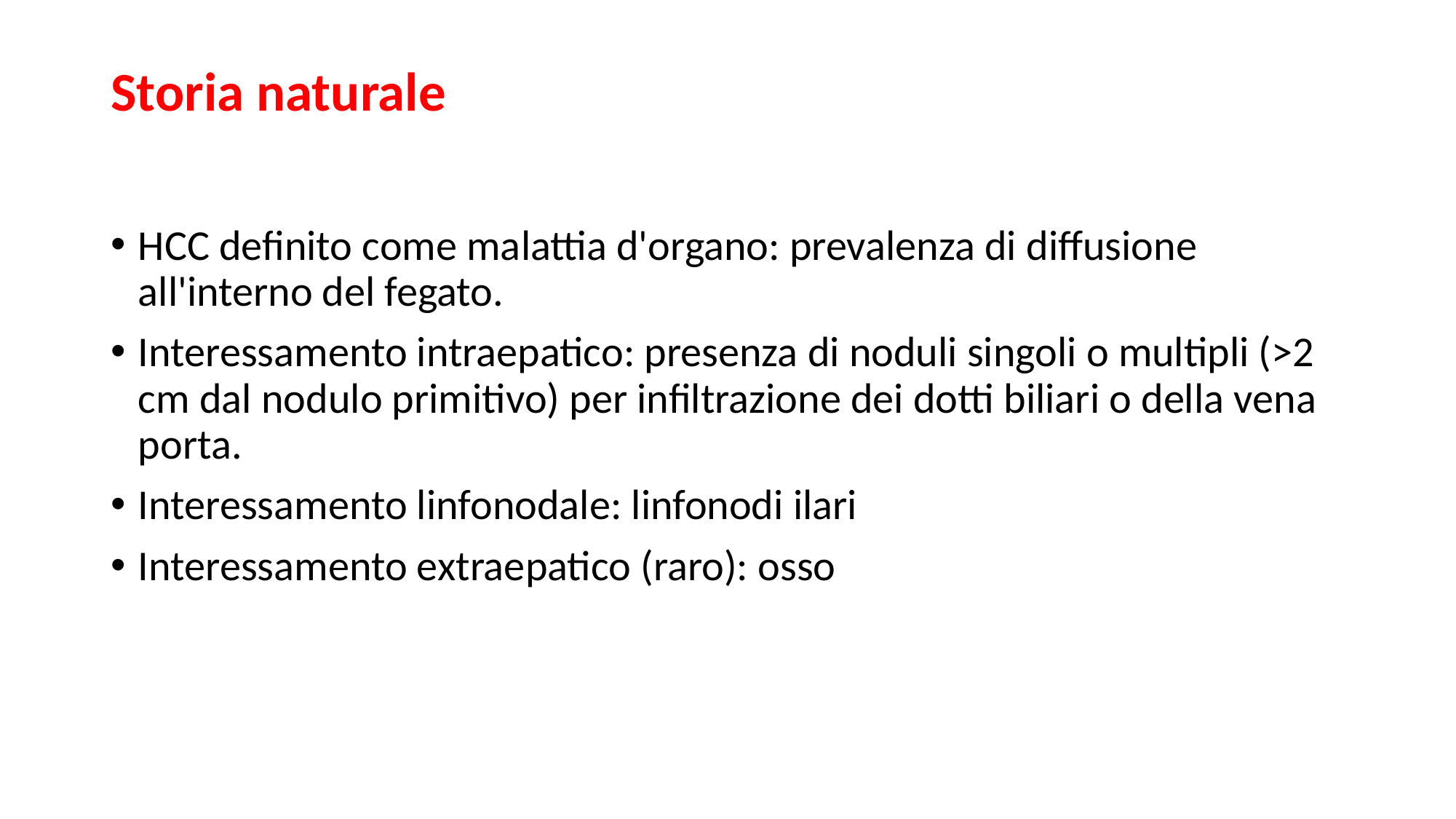

# Storia naturale
HCC definito come malattia d'organo: prevalenza di diffusione all'interno del fegato.
Interessamento intraepatico: presenza di noduli singoli o multipli (>2 cm dal nodulo primitivo) per infiltrazione dei dotti biliari o della vena porta.
Interessamento linfonodale: linfonodi ilari
Interessamento extraepatico (raro): osso